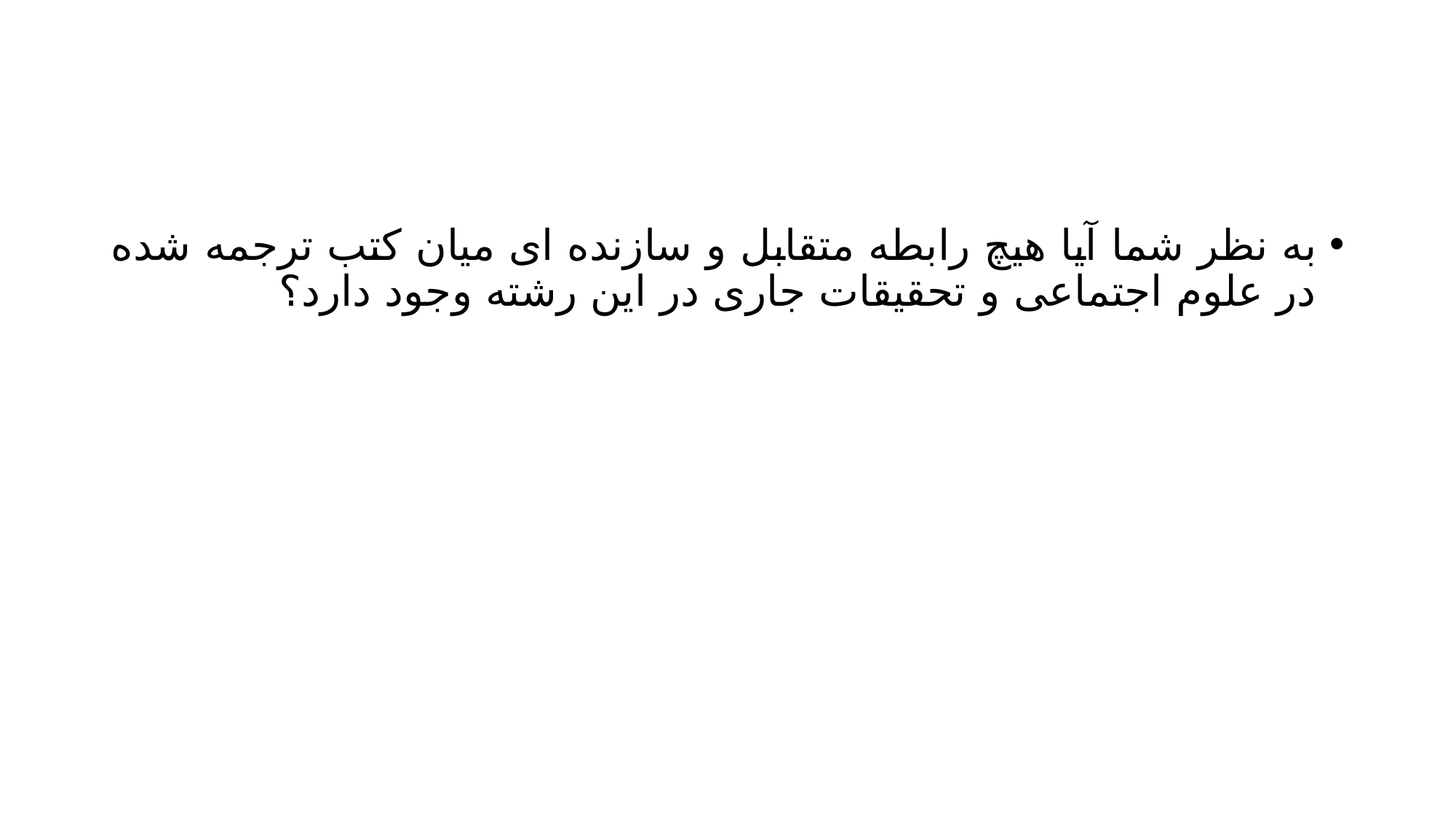

#
به نظر شما آیا هیچ رابطه متقابل و سازنده ای میان کتب ترجمه شده در علوم اجتماعی و تحقیقات جاری در این رشته وجود دارد؟